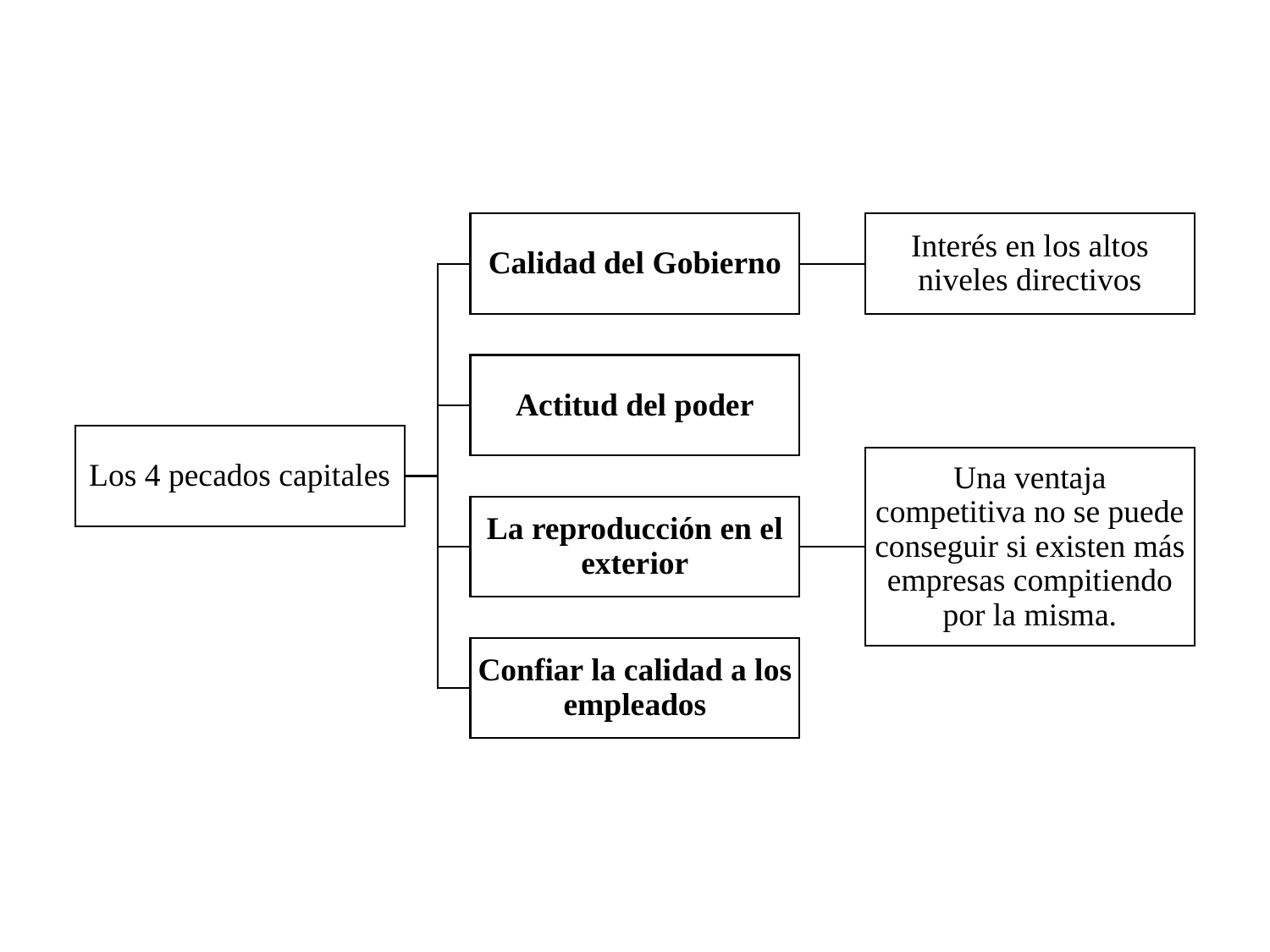

Los 4 pecados capitales
Calidad del Gobierno
Interés en los altos niveles directivos
Actitud del poder
La reproducción en el exterior
Una ventaja competitiva no se puede conseguir si existen más empresas compitiendo por la misma.
Confiar la calidad a los empleados